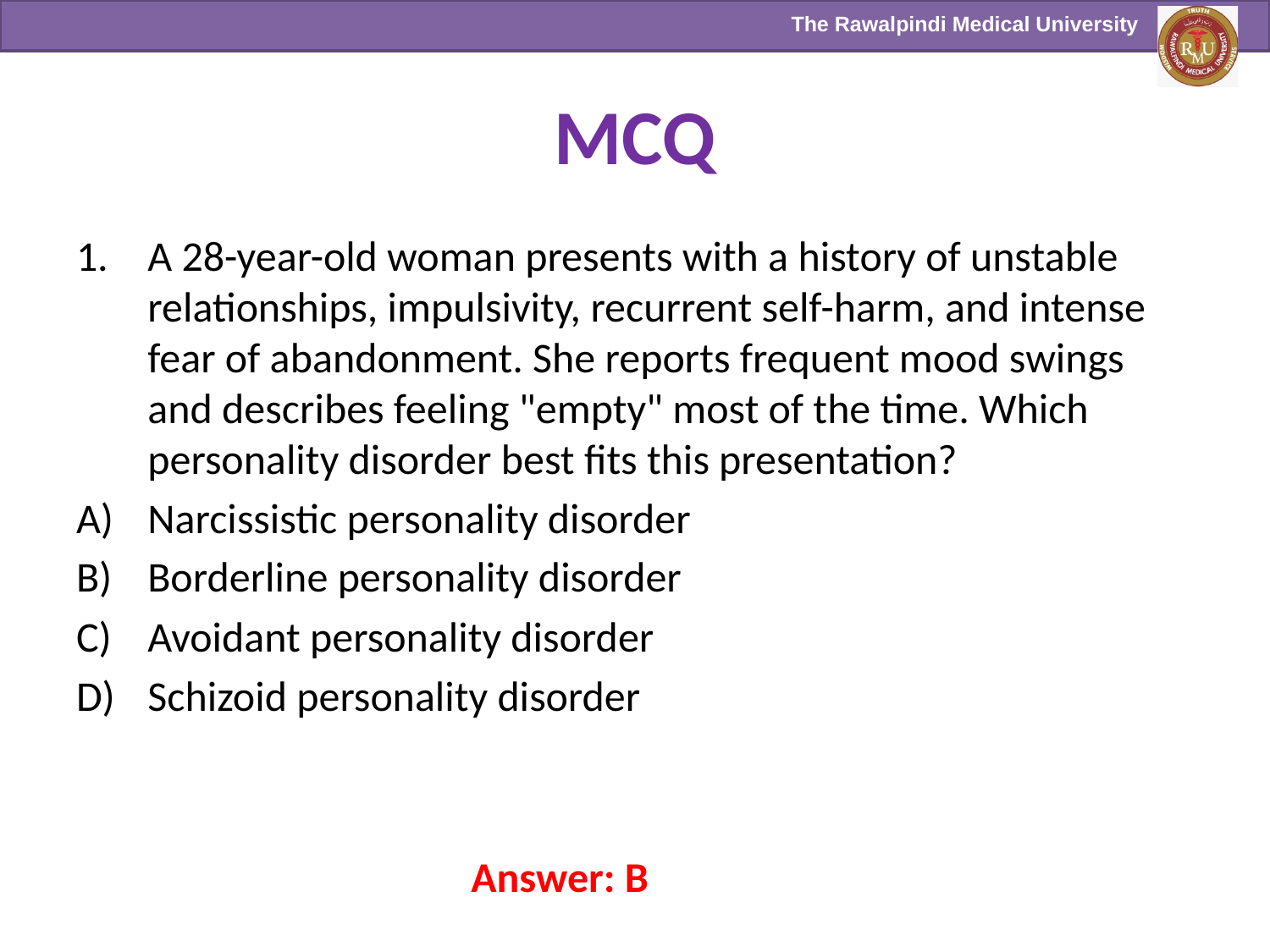

# MCQ
A 28-year-old woman presents with a history of unstable relationships, impulsivity, recurrent self-harm, and intense fear of abandonment. She reports frequent mood swings and describes feeling "empty" most of the time. Which personality disorder best fits this presentation?
Narcissistic personality disorder
Borderline personality disorder
Avoidant personality disorder
Schizoid personality disorder
Answer: B